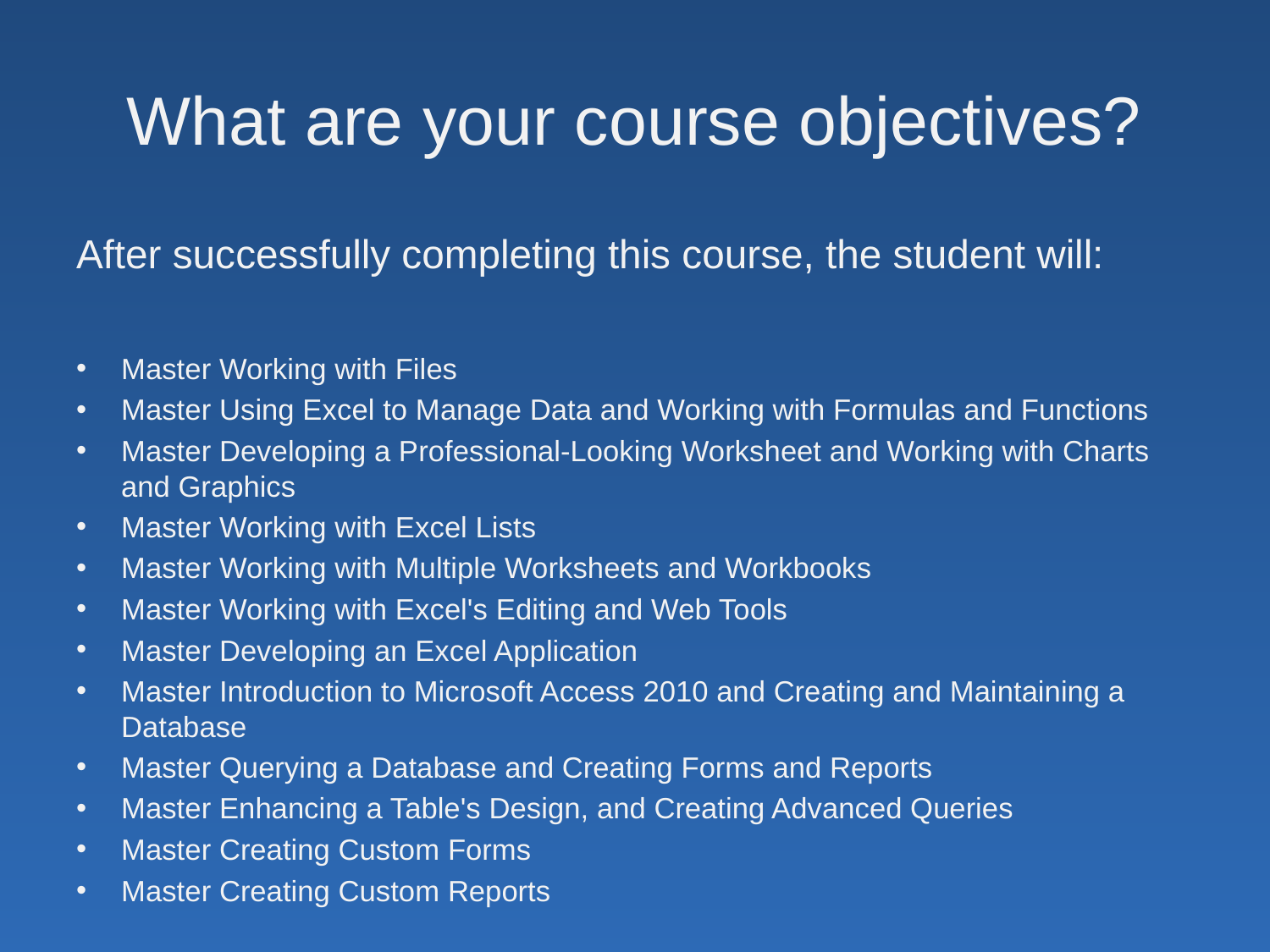

# What are your course objectives?
After successfully completing this course, the student will:

Master Working with Files
Master Using Excel to Manage Data and Working with Formulas and Functions
Master Developing a Professional-Looking Worksheet and Working with Charts and Graphics
Master Working with Excel Lists
Master Working with Multiple Worksheets and Workbooks
Master Working with Excel's Editing and Web Tools
Master Developing an Excel Application
Master Introduction to Microsoft Access 2010 and Creating and Maintaining a Database
Master Querying a Database and Creating Forms and Reports
Master Enhancing a Table's Design, and Creating Advanced Queries
Master Creating Custom Forms
Master Creating Custom Reports